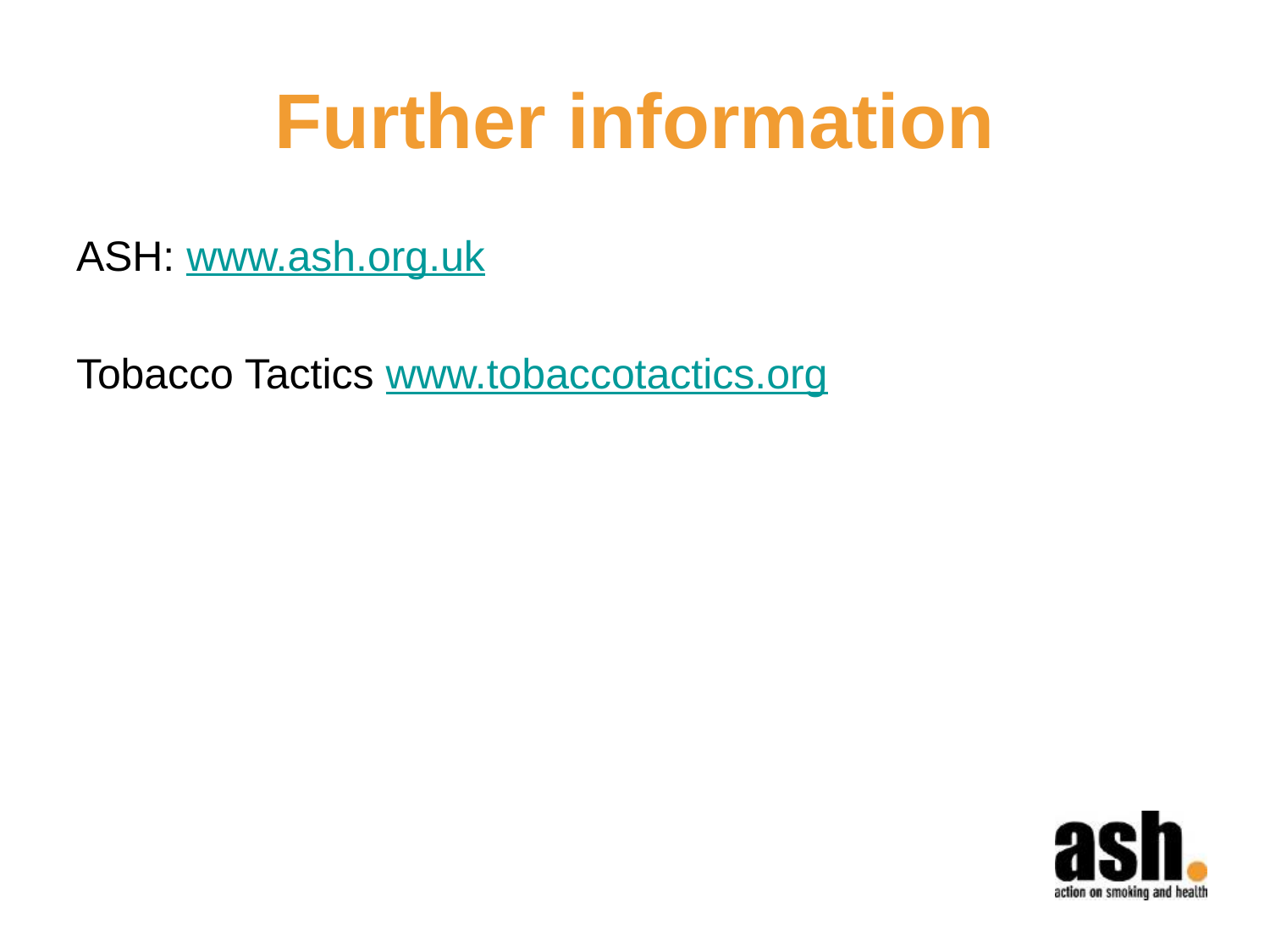

# Further information
ASH: www.ash.org.uk

Tobacco Tactics www.tobaccotactics.org